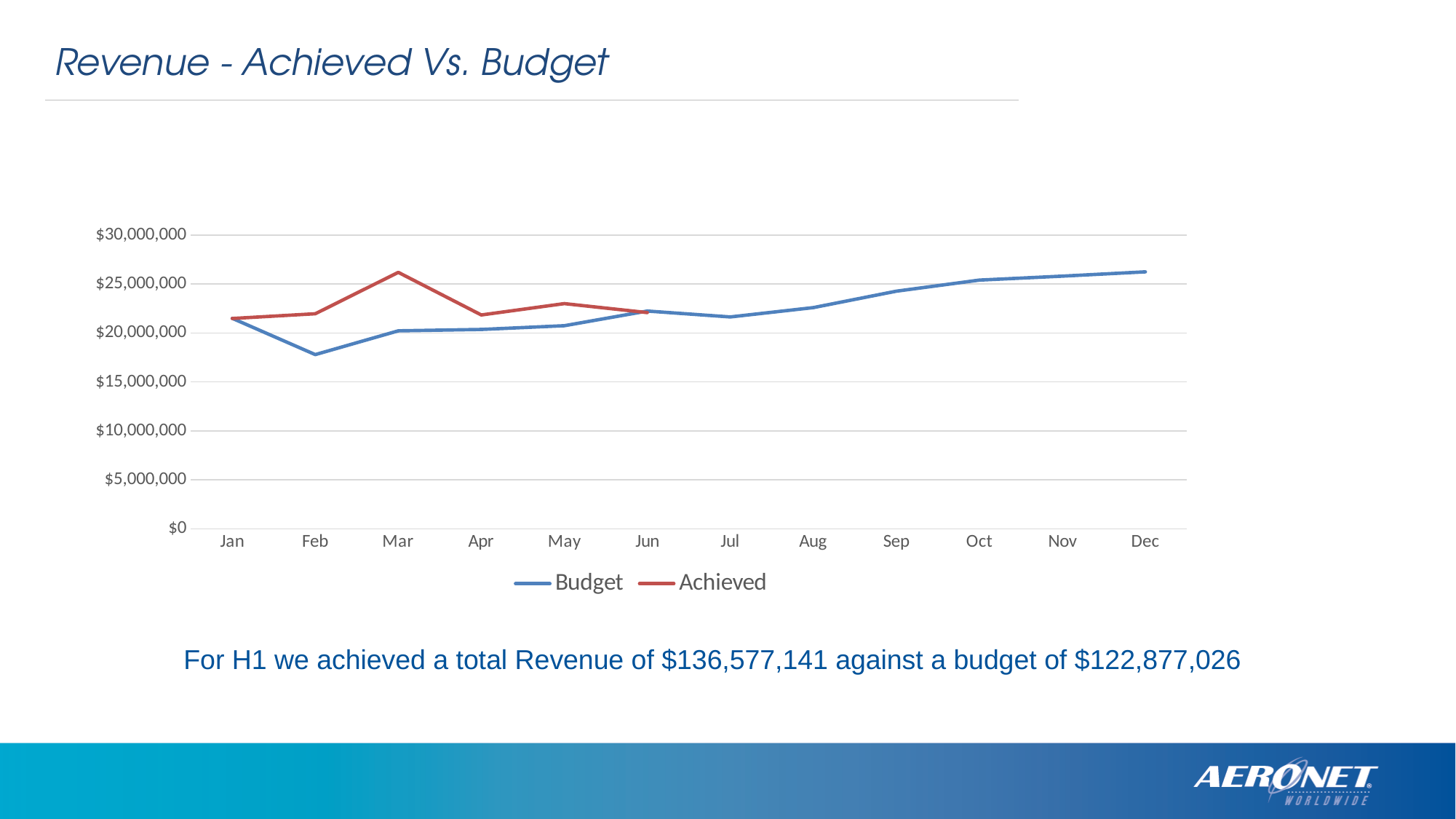

Revenue - Achieved Vs. Budget

### Chart

| Category | Budget | Achieved |
|---|---|---|
| Jan | 21500884.0 | 21483056.0 |
| Feb | 17795661.0 | 21966665.0 |
| Mar | 20222882.0 | 26194705.0 |
| Apr | 20365475.0 | 21842973.0 |
| May | 20747705.0 | 23003196.0 |
| Jun | 22244419.0 | 22086546.0 |
| Jul | 21643670.0 | None |
| Aug | 22597524.0 | None |
| Sep | 24270616.0 | None |
| Oct | 25405840.0 | None |
| Nov | 25810497.0 | None |
| Dec | 26248599.0 | None |
For H1 we achieved a total Revenue of $136,577,141 against a budget of $122,877,026